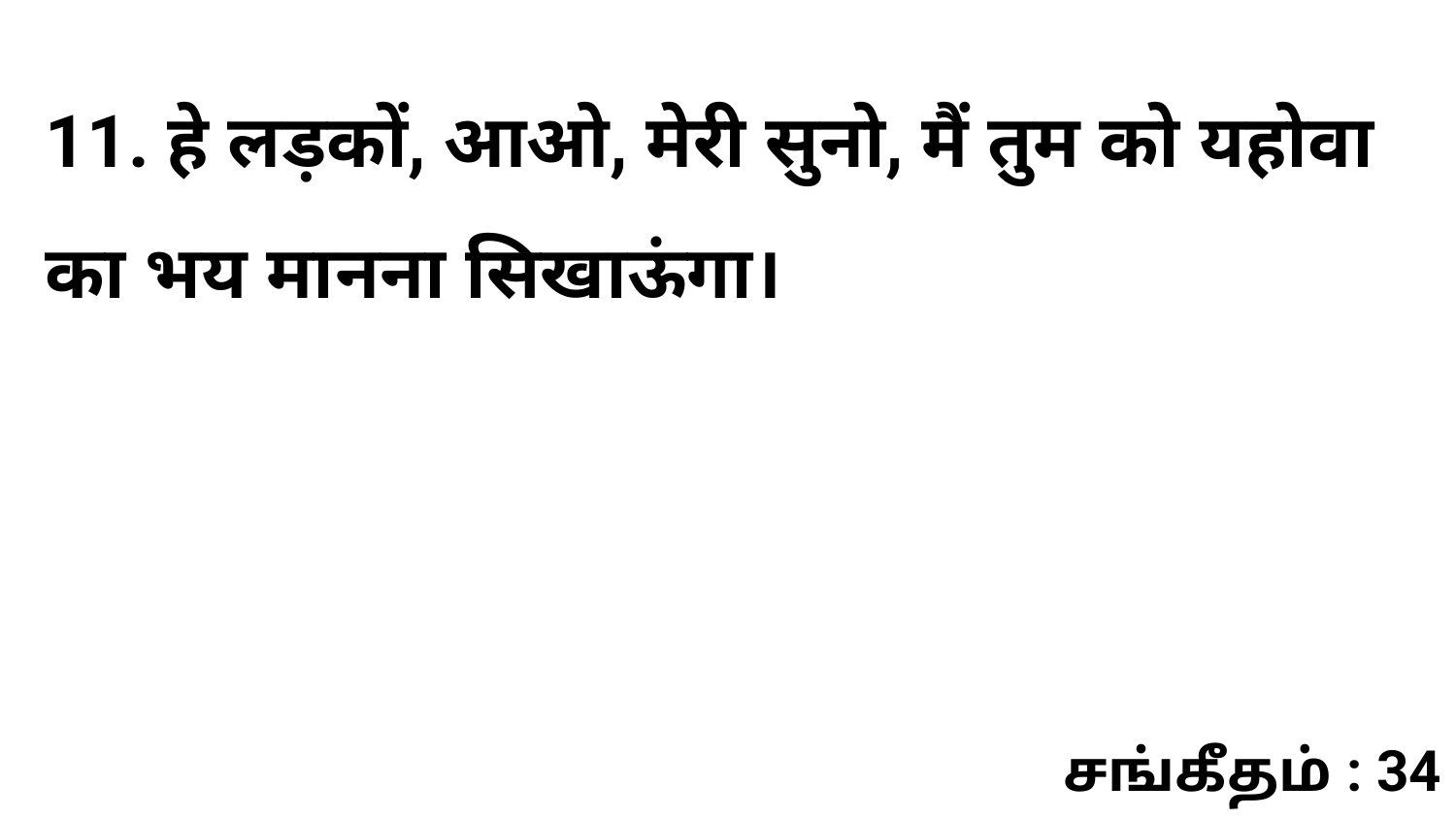

11. हे लड़कों, आओ, मेरी सुनो, मैं तुम को यहोवा का भय मानना सिखाऊंगा।
சங்கீதம் : 34